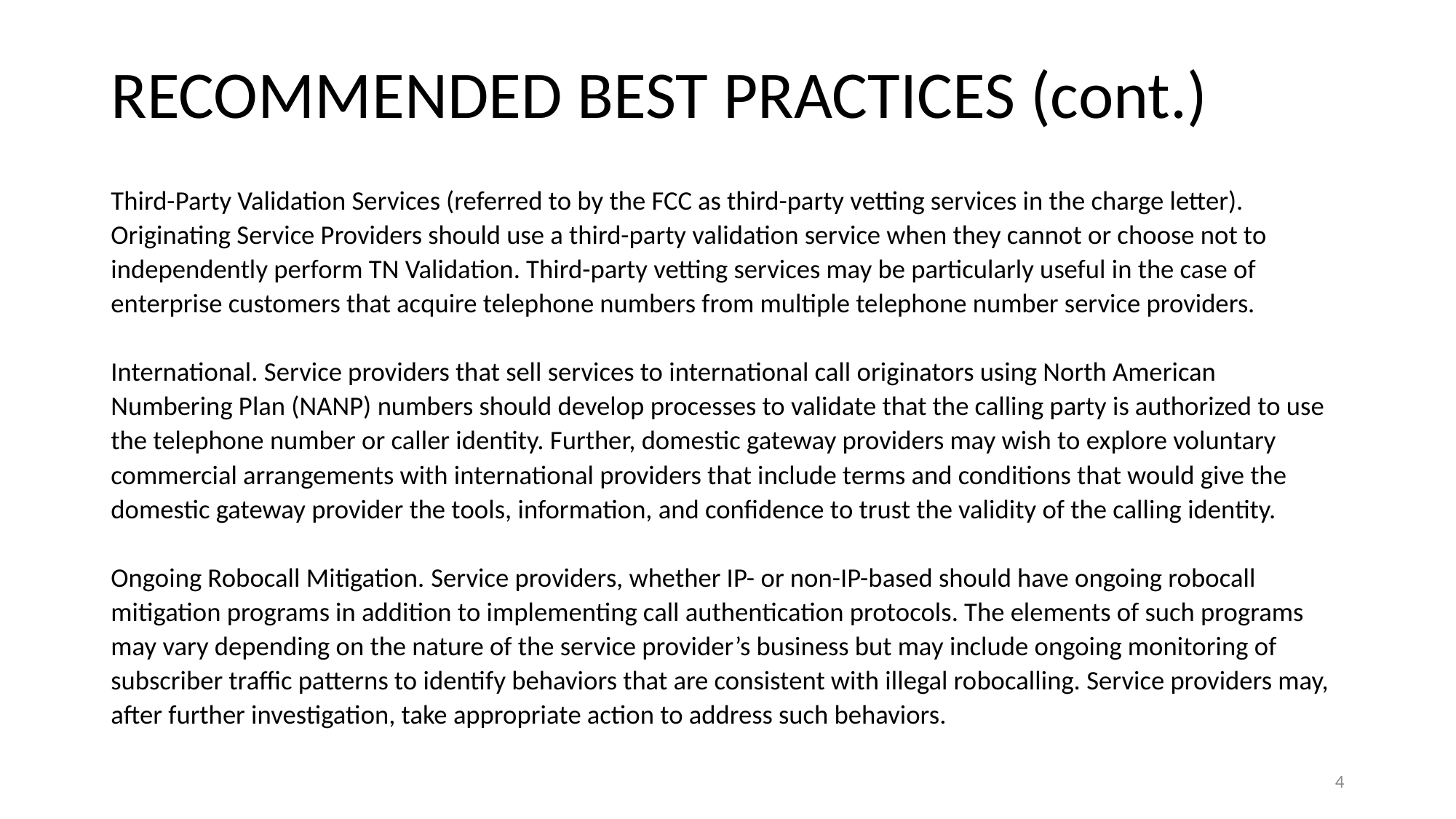

# RECOMMENDED BEST PRACTICES (cont.)
Third-Party Validation Services (referred to by the FCC as third-party vetting services in the charge letter). Originating Service Providers should use a third-party validation service when they cannot or choose not to independently perform TN Validation. Third-party vetting services may be particularly useful in the case of enterprise customers that acquire telephone numbers from multiple telephone number service providers.

International. Service providers that sell services to international call originators using North American Numbering Plan (NANP) numbers should develop processes to validate that the calling party is authorized to use the telephone number or caller identity. Further, domestic gateway providers may wish to explore voluntary commercial arrangements with international providers that include terms and conditions that would give the domestic gateway provider the tools, information, and confidence to trust the validity of the calling identity.

Ongoing Robocall Mitigation. Service providers, whether IP- or non-IP-based should have ongoing robocall mitigation programs in addition to implementing call authentication protocols. The elements of such programs may vary depending on the nature of the service provider’s business but may include ongoing monitoring of subscriber traffic patterns to identify behaviors that are consistent with illegal robocalling. Service providers may, after further investigation, take appropriate action to address such behaviors.

4